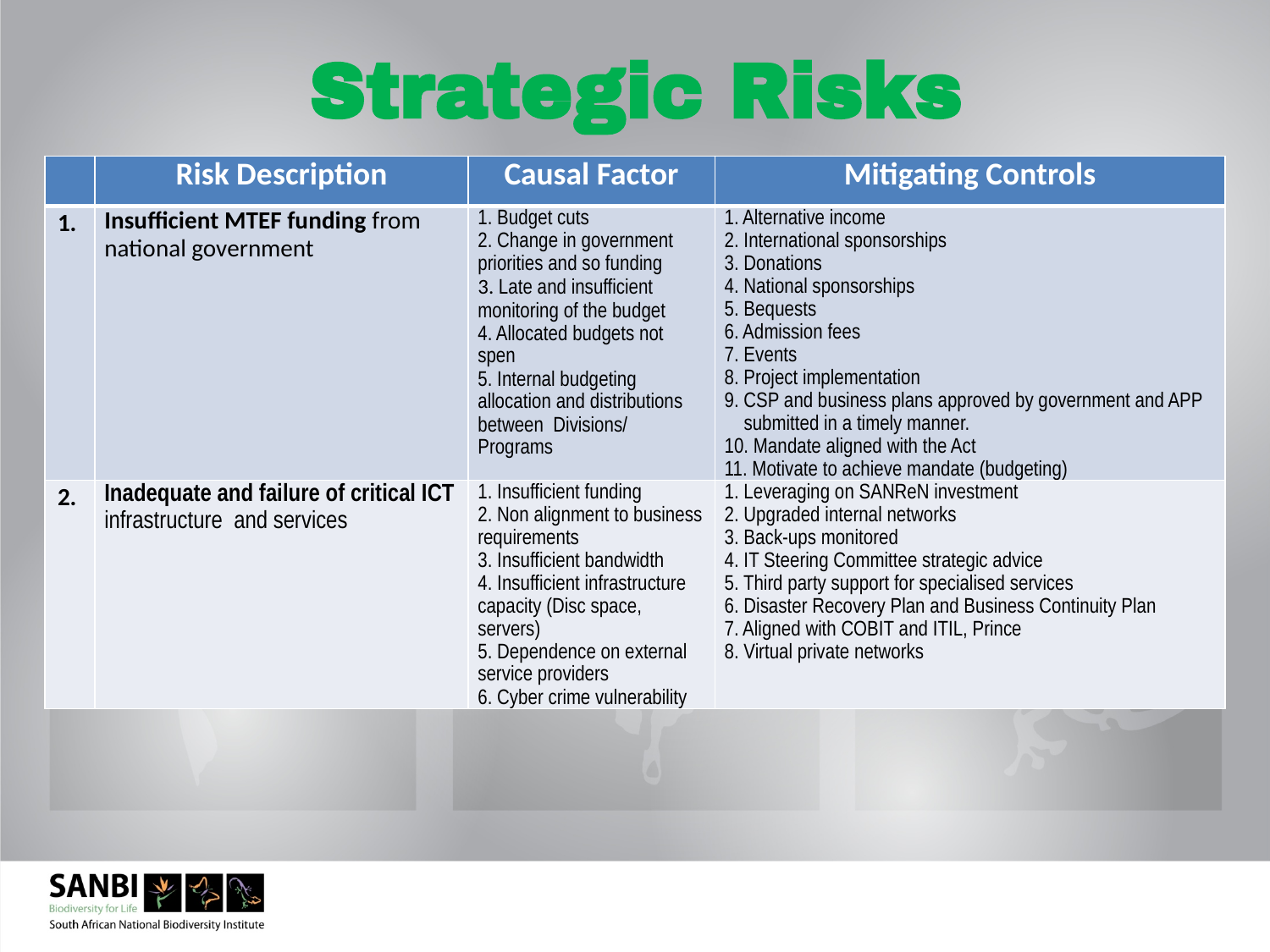

# Strategic Risks
|  | Risk Description | Causal Factor | Mitigating Controls |
| --- | --- | --- | --- |
| 1. | Insufficient MTEF funding from national government | 1. Budget cuts 2. Change in government priorities and so funding 3. Late and insufficient monitoring of the budget 4. Allocated budgets not spen 5. Internal budgeting allocation and distributions between Divisions/ Programs | 1. Alternative income 2. International sponsorships 3. Donations 4. National sponsorships 5. Bequests 6. Admission fees 7. Events 8. Project implementation 9. CSP and business plans approved by government and APP submitted in a timely manner. 10. Mandate aligned with the Act 11. Motivate to achieve mandate (budgeting) |
| 2. | Inadequate and failure of critical ICT infrastructure and services | 1. Insufficient funding 2. Non alignment to business requirements 3. Insufficient bandwidth 4. Insufficient infrastructure capacity (Disc space, servers) 5. Dependence on external service providers 6. Cyber crime vulnerability | 1. Leveraging on SANReN investment 2. Upgraded internal networks 3. Back-ups monitored 4. IT Steering Committee strategic advice 5. Third party support for specialised services 6. Disaster Recovery Plan and Business Continuity Plan 7. Aligned with COBIT and ITIL, Prince 8. Virtual private networks |